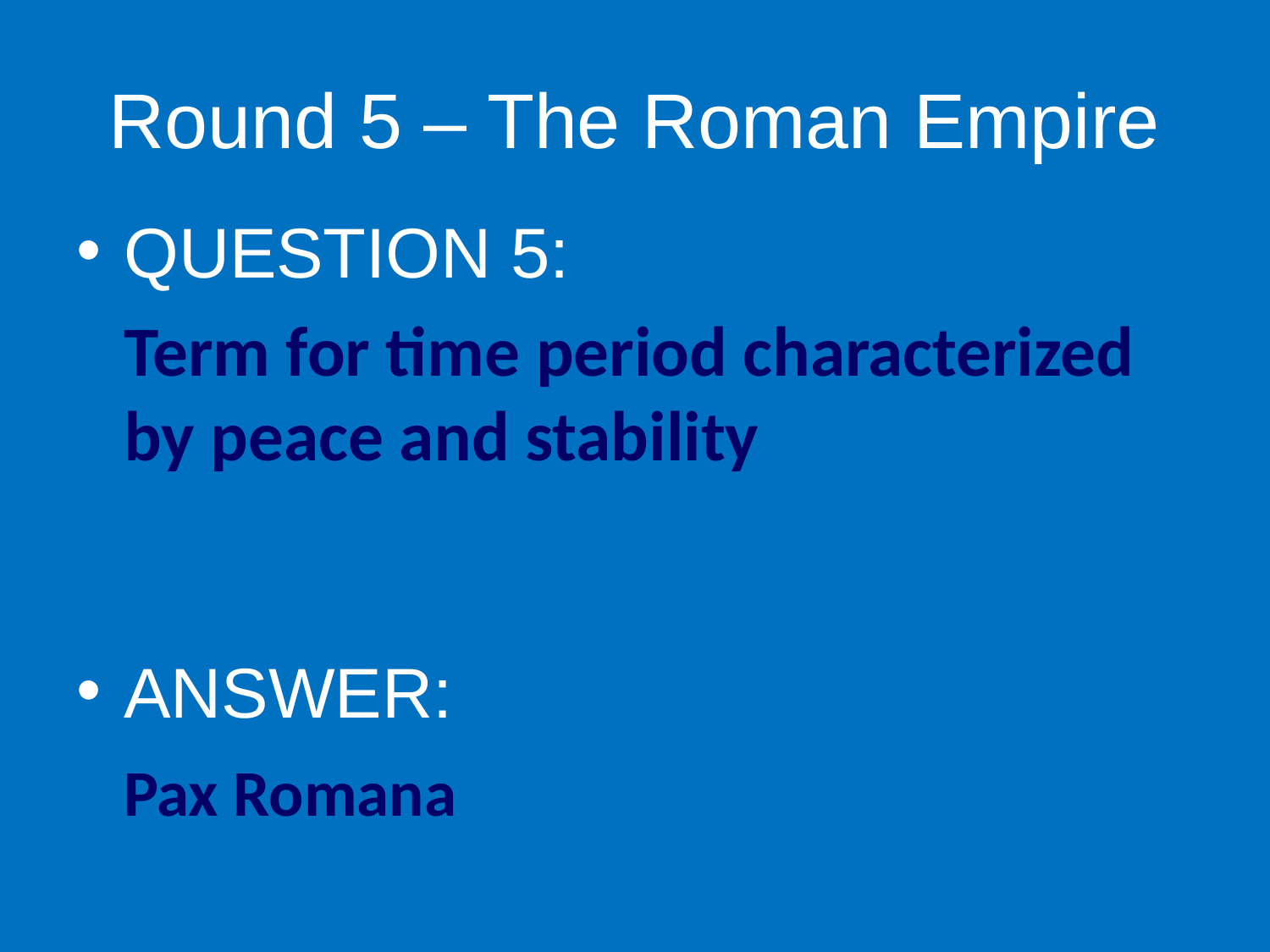

# Round 5 – The Roman Empire
QUESTION 5:
	Term for time period characterized by peace and stability

ANSWER:
	Pax Romana